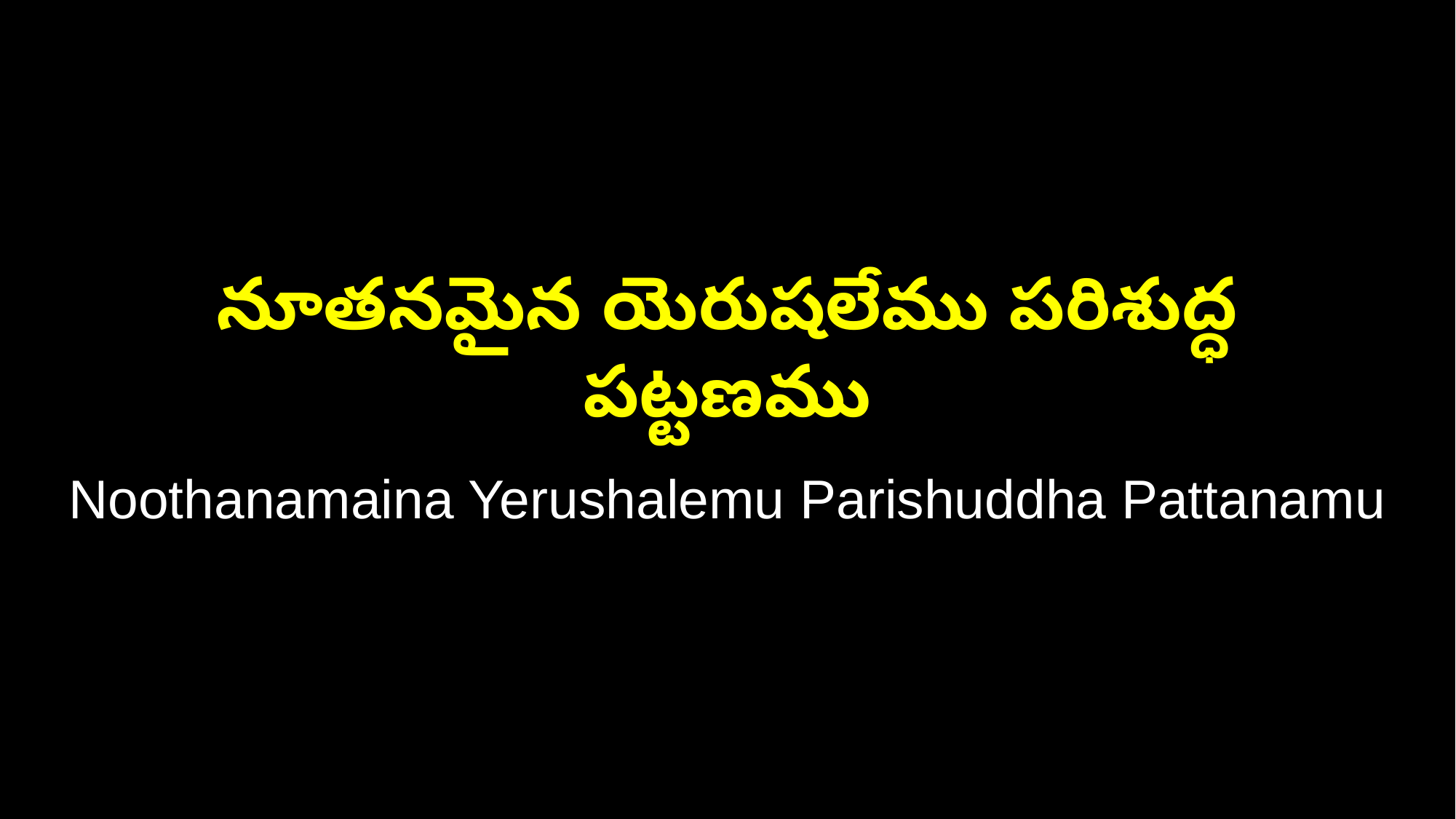

నూతనమైన యెరుషలేము పరిశుద్ధ పట్టణము
Noothanamaina Yerushalemu Parishuddha Pattanamu